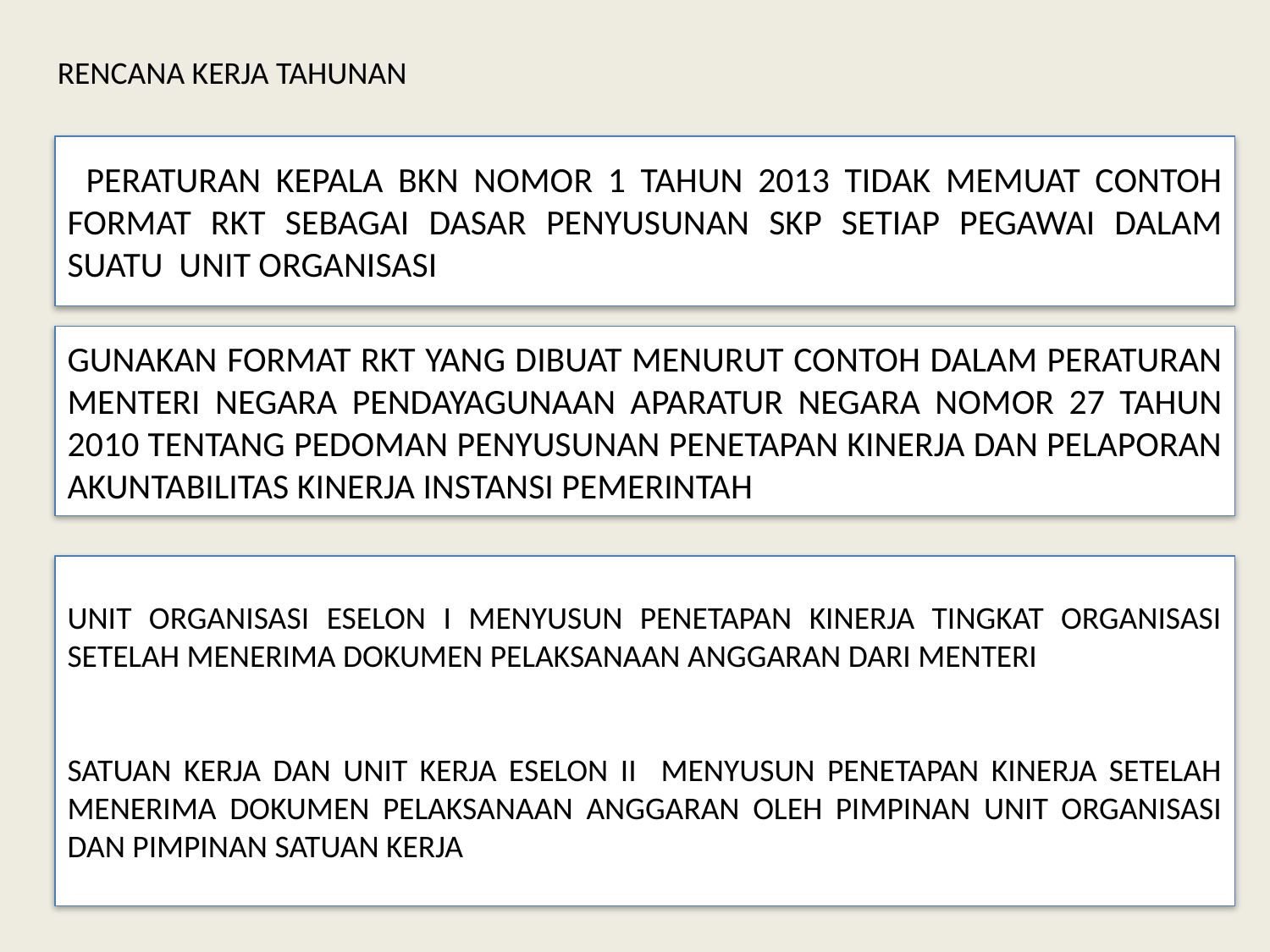

RENCANA KERJA TAHUNAN
pPERATURAN KEPALA BKN NOMOR 1 TAHUN 2013 TIDAK MEMUAT CONTOH FORMAT RKT SEBAGAI DASAR PENYUSUNAN SKP SETIAP PEGAWAI DALAM SUATU  UNIT ORGANISASI
GUNAKAN FORMAT RKT YANG DIBUAT MENURUT CONTOH DALAM PERATURAN MENTERI NEGARA PENDAYAGUNAAN APARATUR NEGARA NOMOR 27 TAHUN 2010 TENTANG PEDOMAN PENYUSUNAN PENETAPAN KINERJA DAN PELAPORAN AKUNTABILITAS KINERJA INSTANSI PEMERINTAH
UNIT ORGANISASI ESELON I MENYUSUN PENETAPAN KINERJA TINGKAT ORGANISASI SETELAH MENERIMA DOKUMEN PELAKSANAAN ANGGARAN DARI MENTERI

SATUAN KERJA DAN UNIT KERJA ESELON II  MENYUSUN PENETAPAN KINERJA SETELAH MENERIMA DOKUMEN PELAKSANAAN ANGGARAN OLEH PIMPINAN UNIT ORGANISASI DAN PIMPINAN SATUAN KERJA